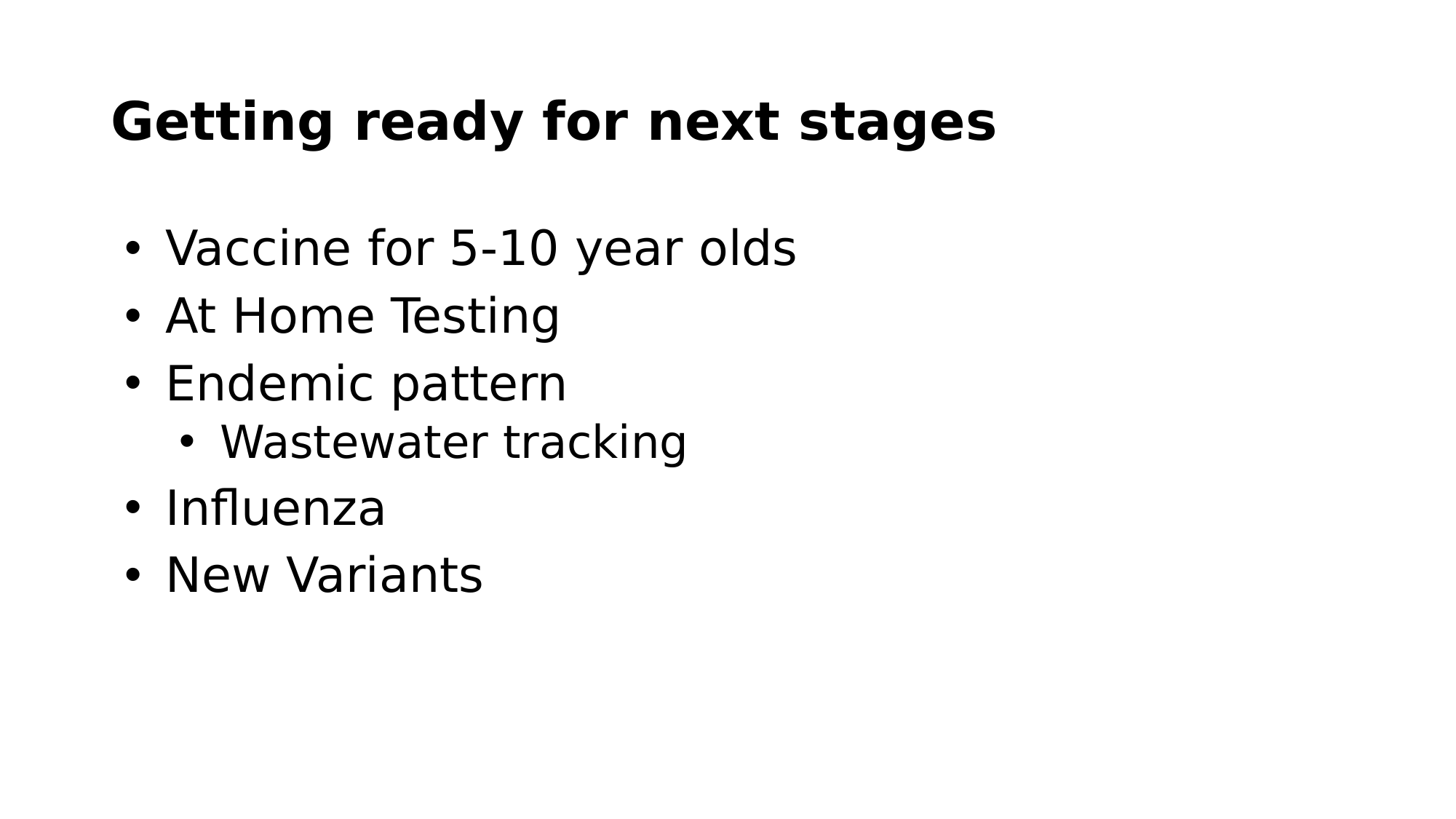

# Getting ready for next stages
Vaccine for 5-10 year olds
At Home Testing
Endemic pattern
Wastewater tracking
Influenza
New Variants